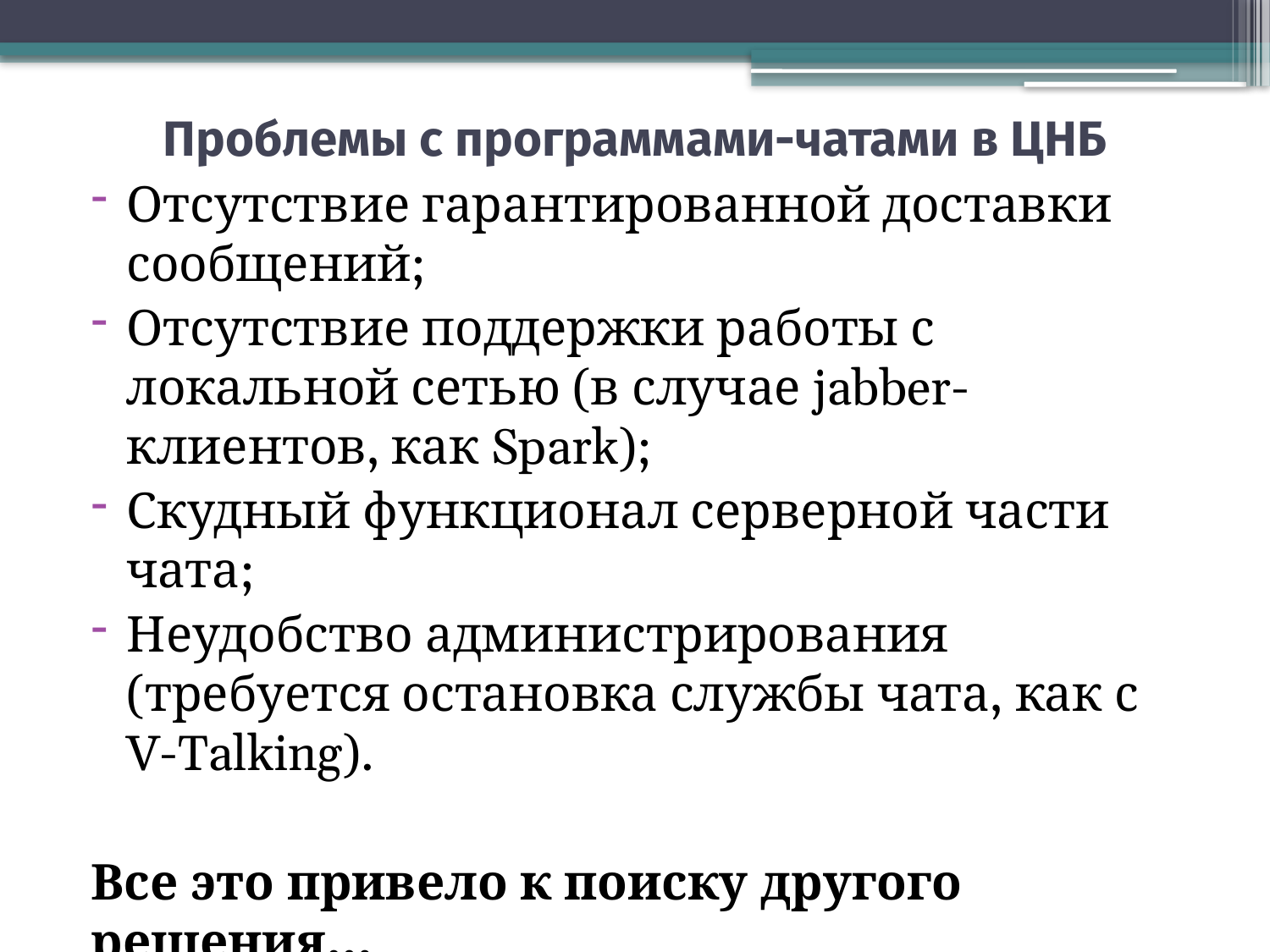

# Проблемы с программами-чатами в ЦНБ
Отсутствие гарантированной доставки сообщений;
Отсутствие поддержки работы с локальной сетью (в случае jabber-клиентов, как Spark);
Скудный функционал серверной части чата;
Неудобство администрирования (требуется остановка службы чата, как с V-Talking).

Все это привело к поиску другого решения…